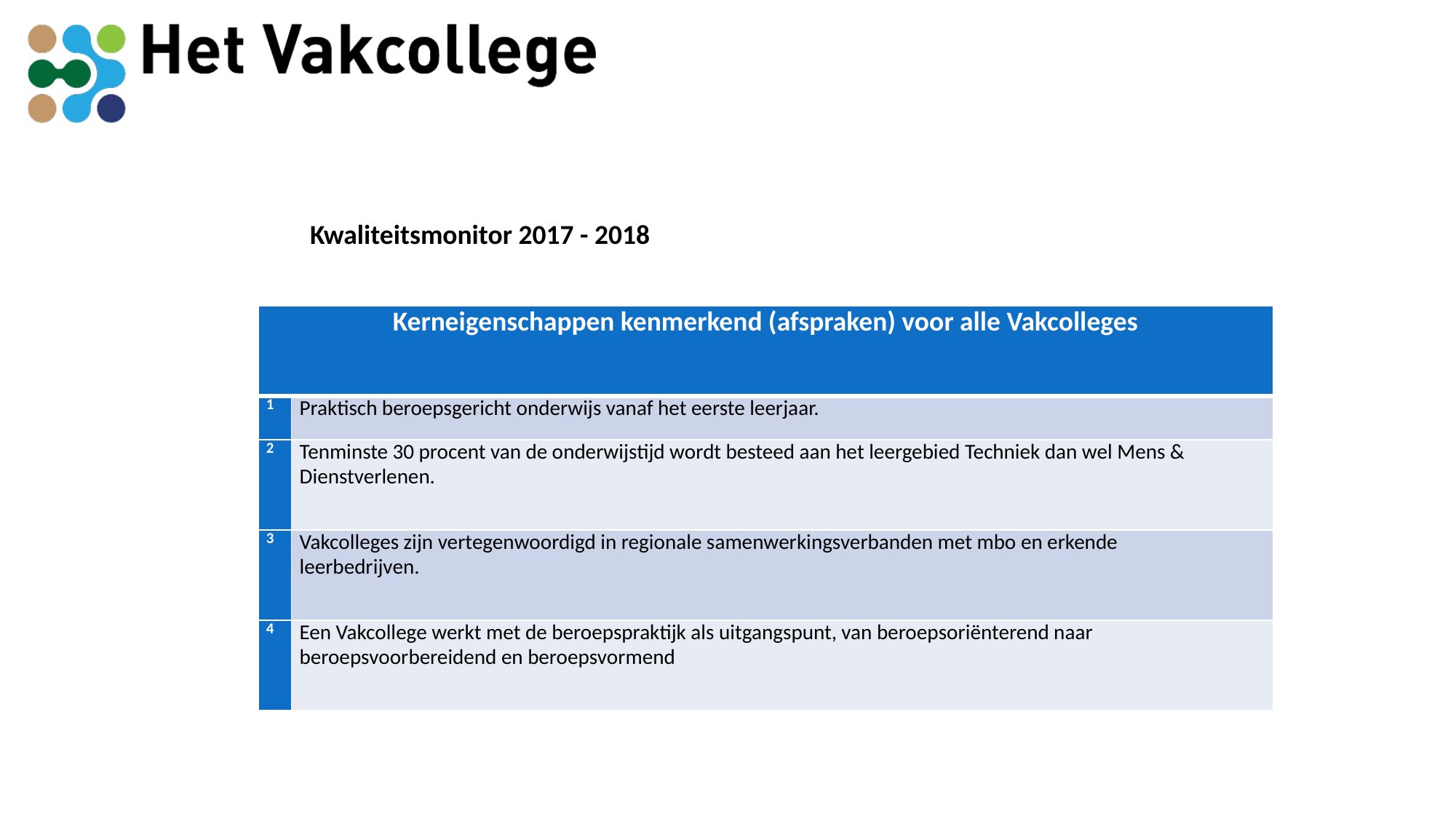

Kwaliteitsmonitor 2017 - 2018
| Kerneigenschappen kenmerkend (afspraken) voor alle Vakcolleges |  |
| --- | --- |
| 1 | Praktisch beroepsgericht onderwijs vanaf het eerste leerjaar. |
| 2 | Tenminste 30 procent van de onderwijstijd wordt besteed aan het leergebied Techniek dan wel Mens & Dienstverlenen. |
| 3 | Vakcolleges zijn vertegenwoordigd in regionale samenwerkingsverbanden met mbo en erkende leerbedrijven. |
| 4 | Een Vakcollege werkt met de beroepspraktijk als uitgangspunt, van beroepsoriënterend naar beroepsvoorbereidend en beroepsvormend |